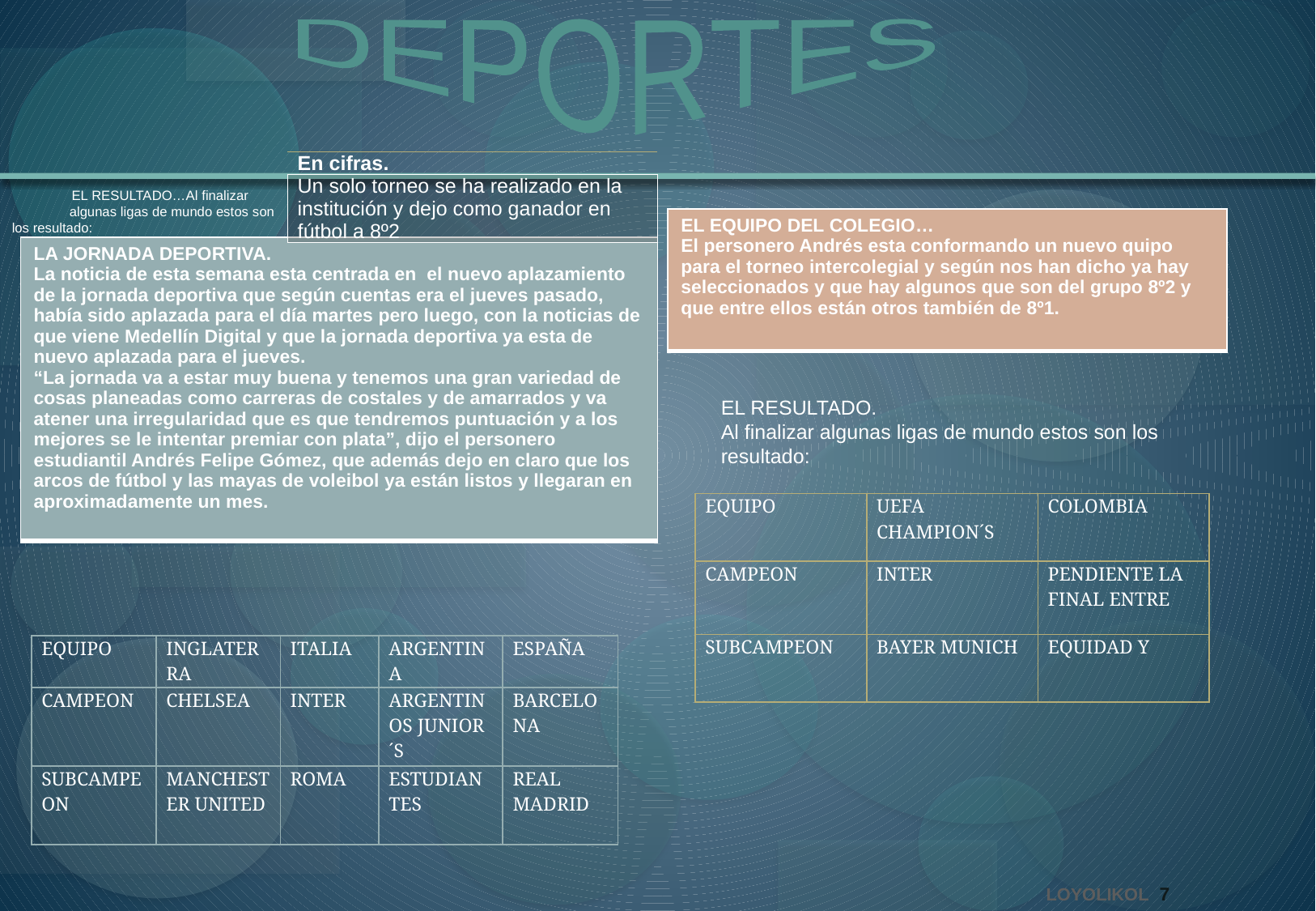

DEPORTES
| En cifras. |
| --- |
| Un solo torneo se ha realizado en la institución y dejo como ganador en fútbol a 8º2 |
EL RESULTADO…Al finalizar                       algunas ligas de mundo estos son los resultado:

| EL EQUIPO DEL COLEGIO… El personero Andrés esta conformando un nuevo quipo para el torneo intercolegial y según nos han dicho ya hay seleccionados y que hay algunos que son del grupo 8º2 y que entre ellos están otros también de 8º1. |
| --- |
| LA JORNADA DEPORTIVA. La noticia de esta semana esta centrada en el nuevo aplazamiento de la jornada deportiva que según cuentas era el jueves pasado, había sido aplazada para el día martes pero luego, con la noticias de que viene Medellín Digital y que la jornada deportiva ya esta de nuevo aplazada para el jueves. “La jornada va a estar muy buena y tenemos una gran variedad de cosas planeadas como carreras de costales y de amarrados y va atener una irregularidad que es que tendremos puntuación y a los mejores se le intentar premiar con plata”, dijo el personero estudiantil Andrés Felipe Gómez, que además dejo en claro que los arcos de fútbol y las mayas de voleibol ya están listos y llegaran en aproximadamente un mes. |
| --- |
EL RESULTADO.
Al finalizar algunas ligas de mundo estos son los resultado:
| EQUIPO | UEFA CHAMPION´S | COLOMBIA |
| --- | --- | --- |
| CAMPEON | INTER | PENDIENTE LA FINAL ENTRE |
| SUBCAMPEON | BAYER MUNICH | EQUIDAD Y |
| EQUIPO | INGLATERRA | ITALIA | ARGENTINA | ESPAÑA |
| --- | --- | --- | --- | --- |
| CAMPEON | CHELSEA | INTER | ARGENTINOS JUNIOR´S | BARCELONA |
| SUBCAMPEON | MANCHESTER UNITED | ROMA | ESTUDIANTES | REAL MADRID |
7
LOYOLIKOL